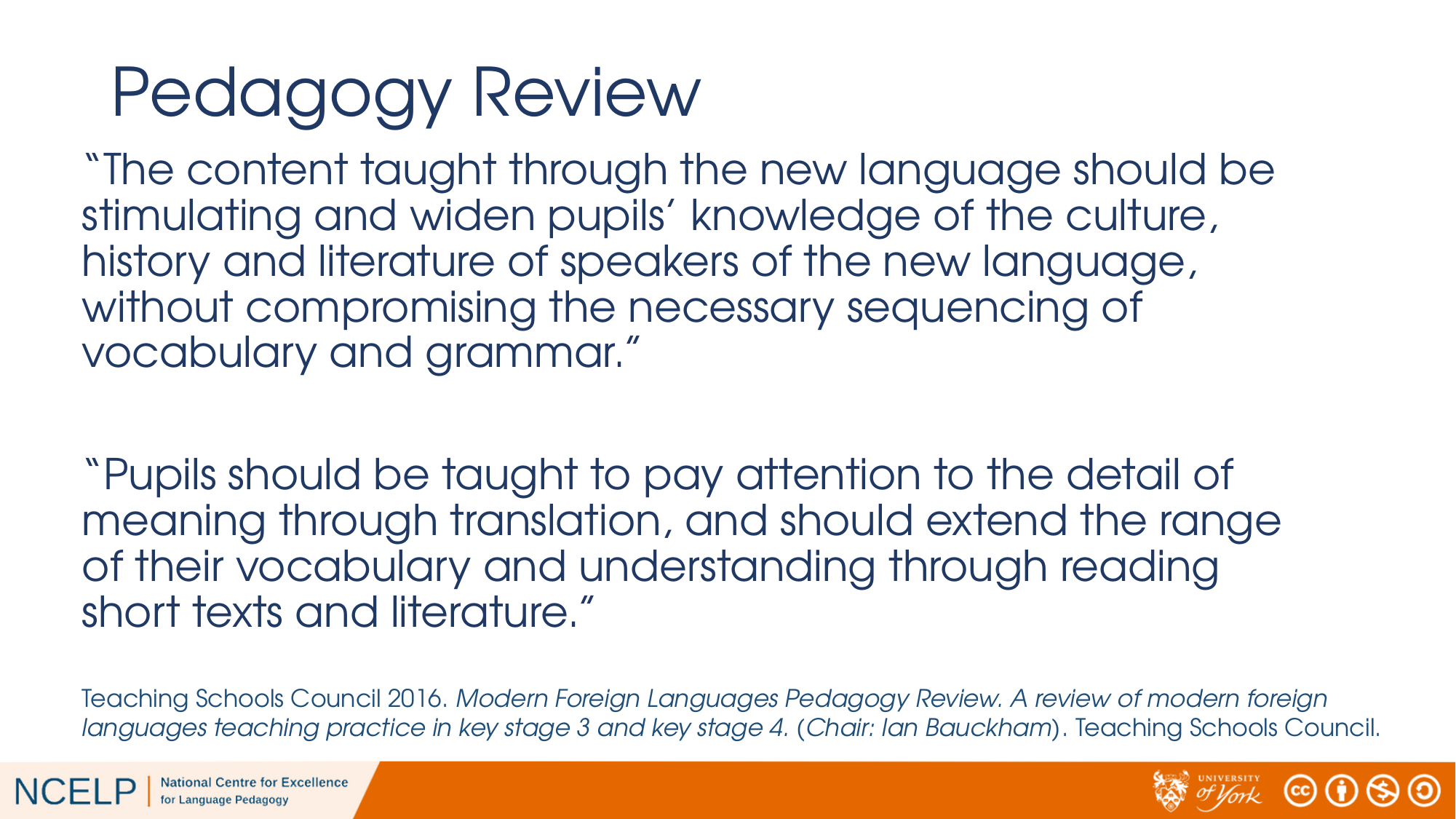

# Pedagogy Review
“The content taught through the new language should be stimulating and widen pupils’ knowledge of the culture, history and literature of speakers of the new language, without compromising the necessary sequencing of vocabulary and grammar.”

“Pupils should be taught to pay attention to the detail of meaning through translation, and should extend the range of their vocabulary and understanding through reading short texts and literature.”

Teaching Schools Council 2016. Modern Foreign Languages Pedagogy Review. A review of modern foreign languages teaching practice in key stage 3 and key stage 4. (Chair: Ian Bauckham). Teaching Schools Council.